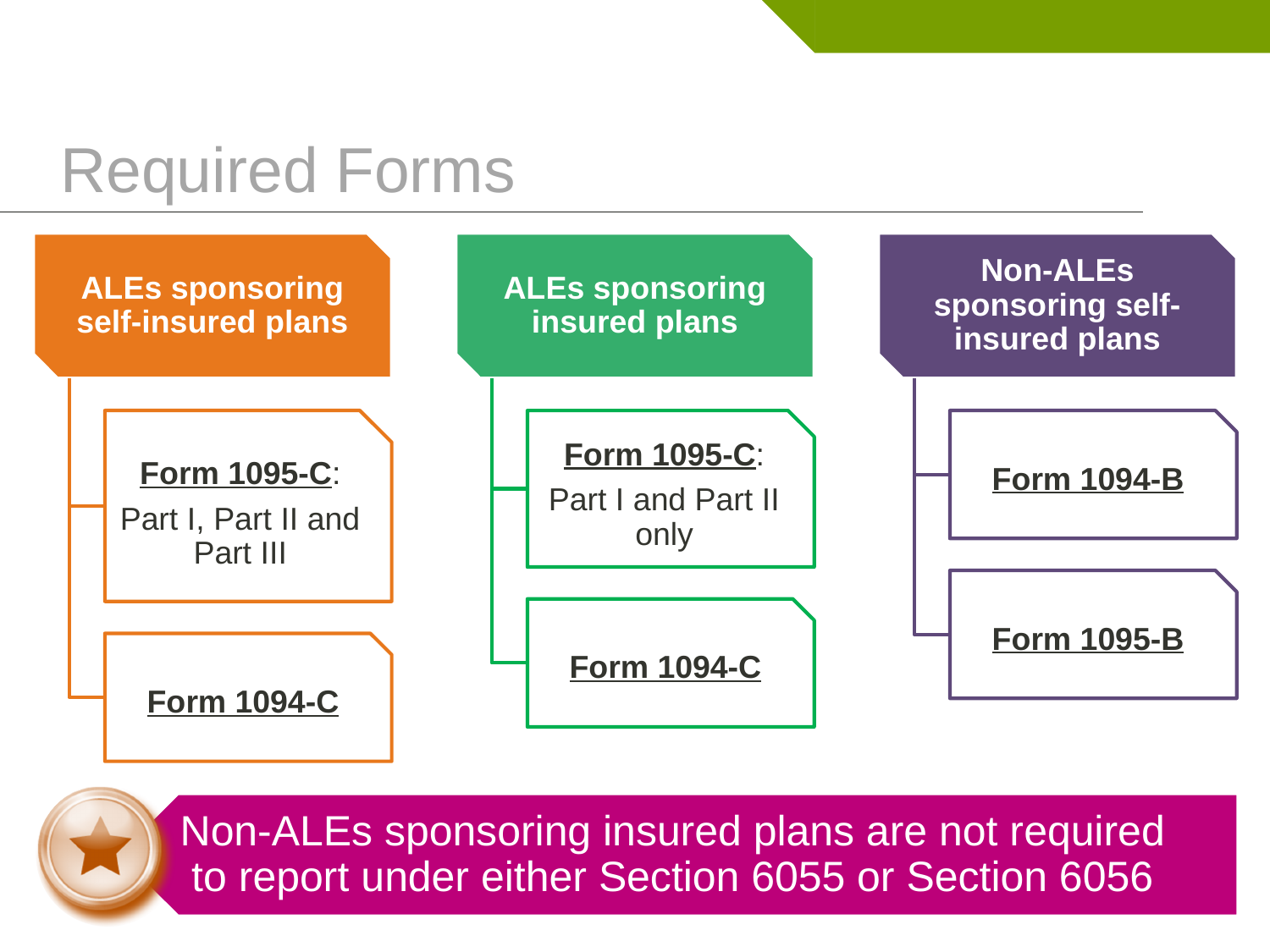

# Required Forms
ALEs sponsoring self-insured plans
Form 1095-C:
Part I, Part II and Part III
Form 1094-C
ALEs sponsoring insured plans
Form 1095-C:
Part I and Part II only
Form 1094-C
Non-ALEs sponsoring self-insured plans
Form 1094-B
Form 1095-B
Non-ALEs sponsoring insured plans are not required to report under either Section 6055 or Section 6056